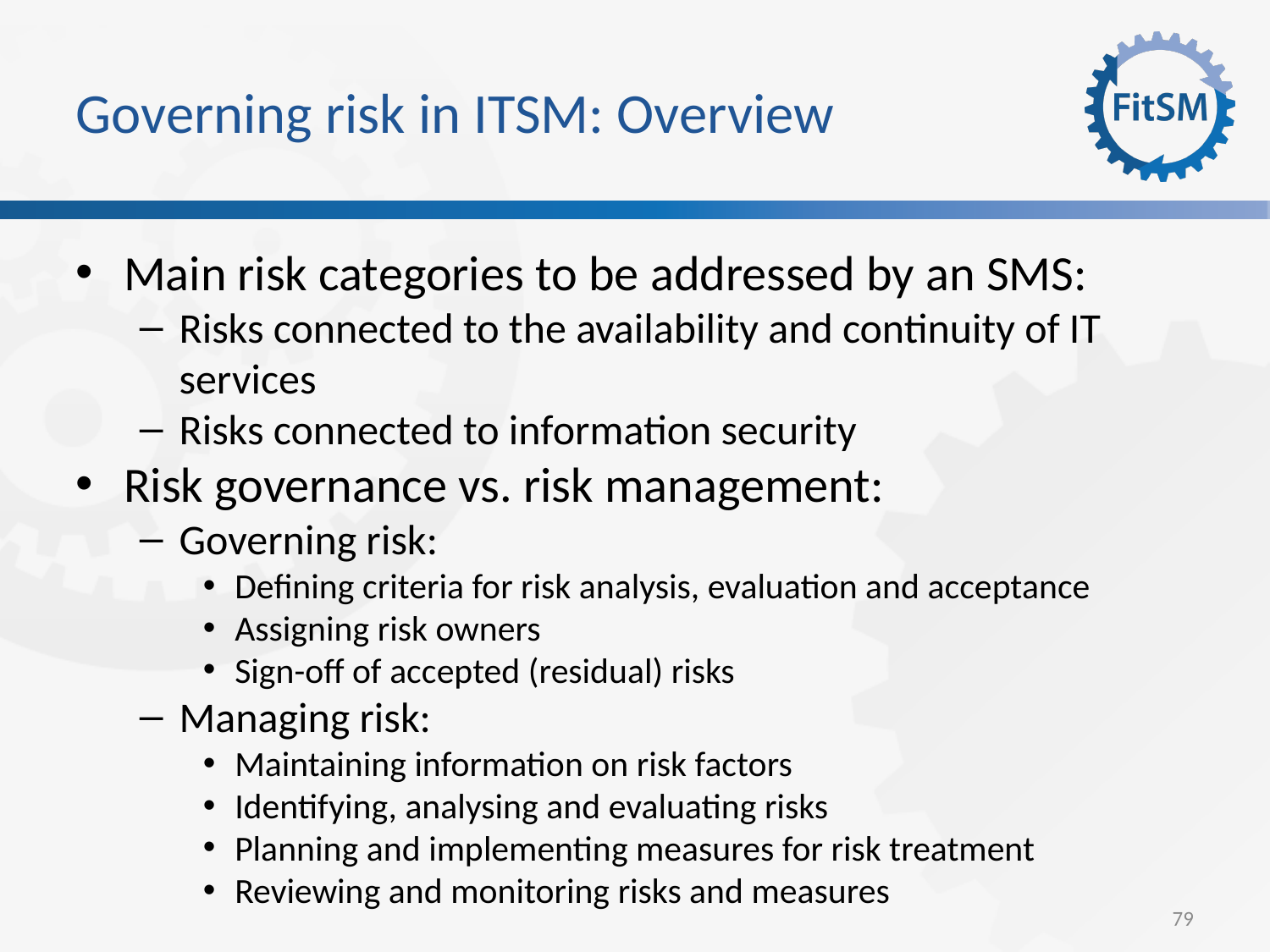

Governing risk in ITSM: Overview
Main risk categories to be addressed by an SMS:
Risks connected to the availability and continuity of IT services
Risks connected to information security
Risk governance vs. risk management:
Governing risk:
Defining criteria for risk analysis, evaluation and acceptance
Assigning risk owners
Sign-off of accepted (residual) risks
Managing risk:
Maintaining information on risk factors
Identifying, analysing and evaluating risks
Planning and implementing measures for risk treatment
Reviewing and monitoring risks and measures
79